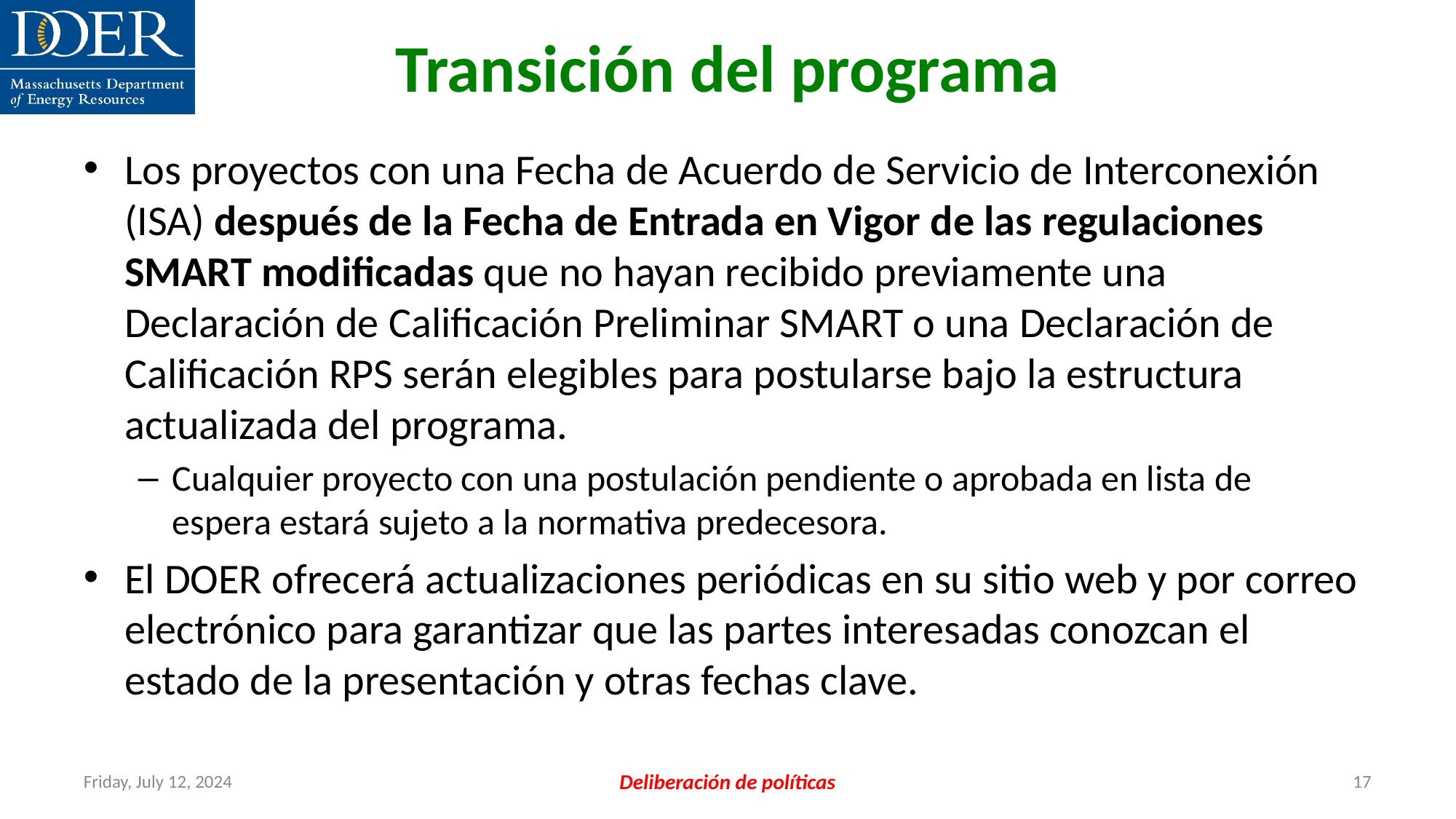

Transición del programa
Los proyectos con una Fecha de Acuerdo de Servicio de Interconexión (ISA) después de la Fecha de Entrada en Vigor de las regulaciones SMART modificadas que no hayan recibido previamente una Declaración de Calificación Preliminar SMART o una Declaración de Calificación RPS serán elegibles para postularse bajo la estructura actualizada del programa.
Cualquier proyecto con una postulación pendiente o aprobada en lista de espera estará sujeto a la normativa predecesora.
El DOER ofrecerá actualizaciones periódicas en su sitio web y por correo electrónico para garantizar que las partes interesadas conozcan el estado de la presentación y otras fechas clave.
Friday, July 12, 2024
Deliberación de políticas
17